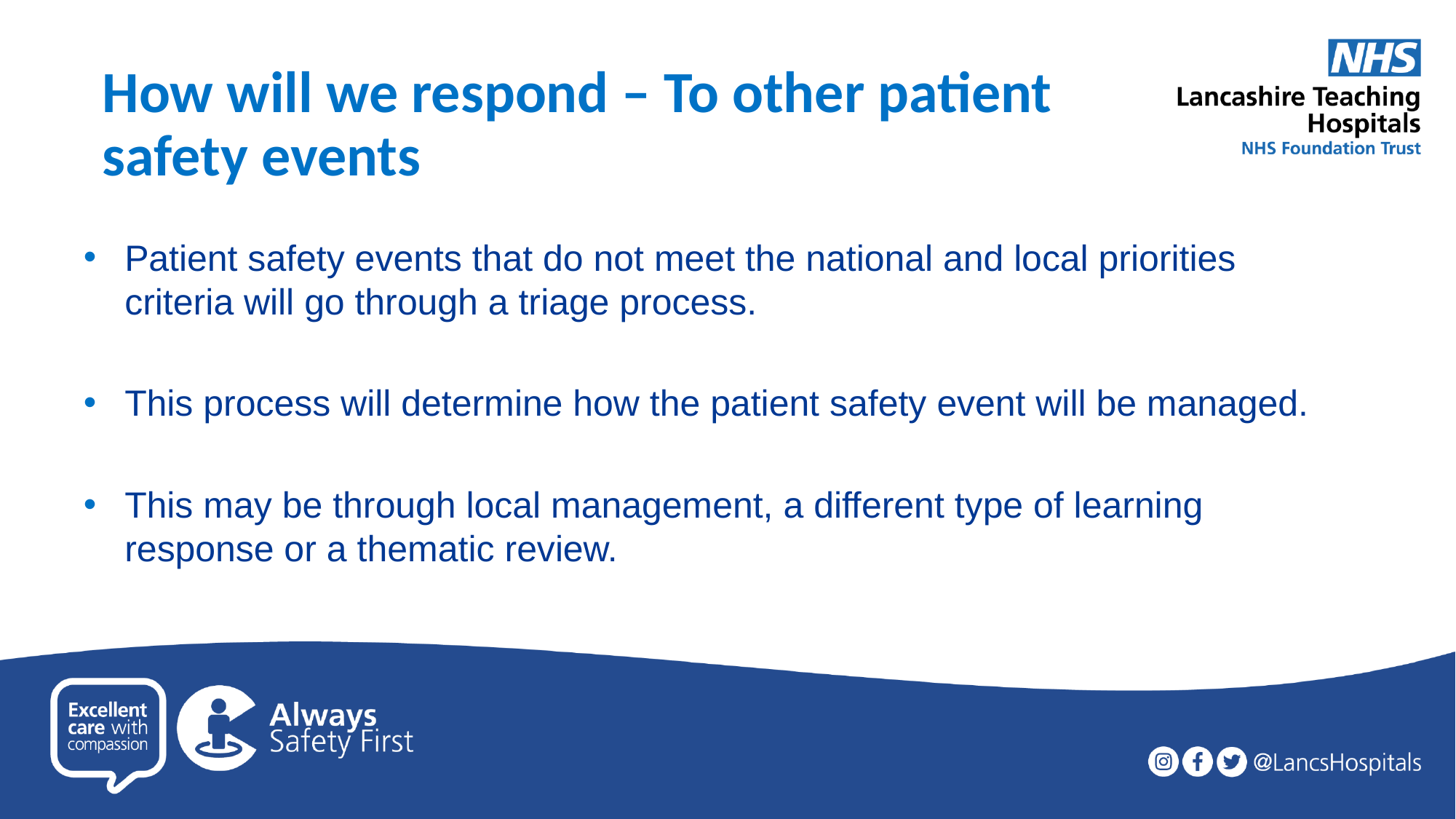

How will we respond – To other patient safety events
Patient safety events that do not meet the national and local priorities criteria will go through a triage process.

This process will determine how the patient safety event will be managed.

This may be through local management, a different type of learning response or a thematic review.